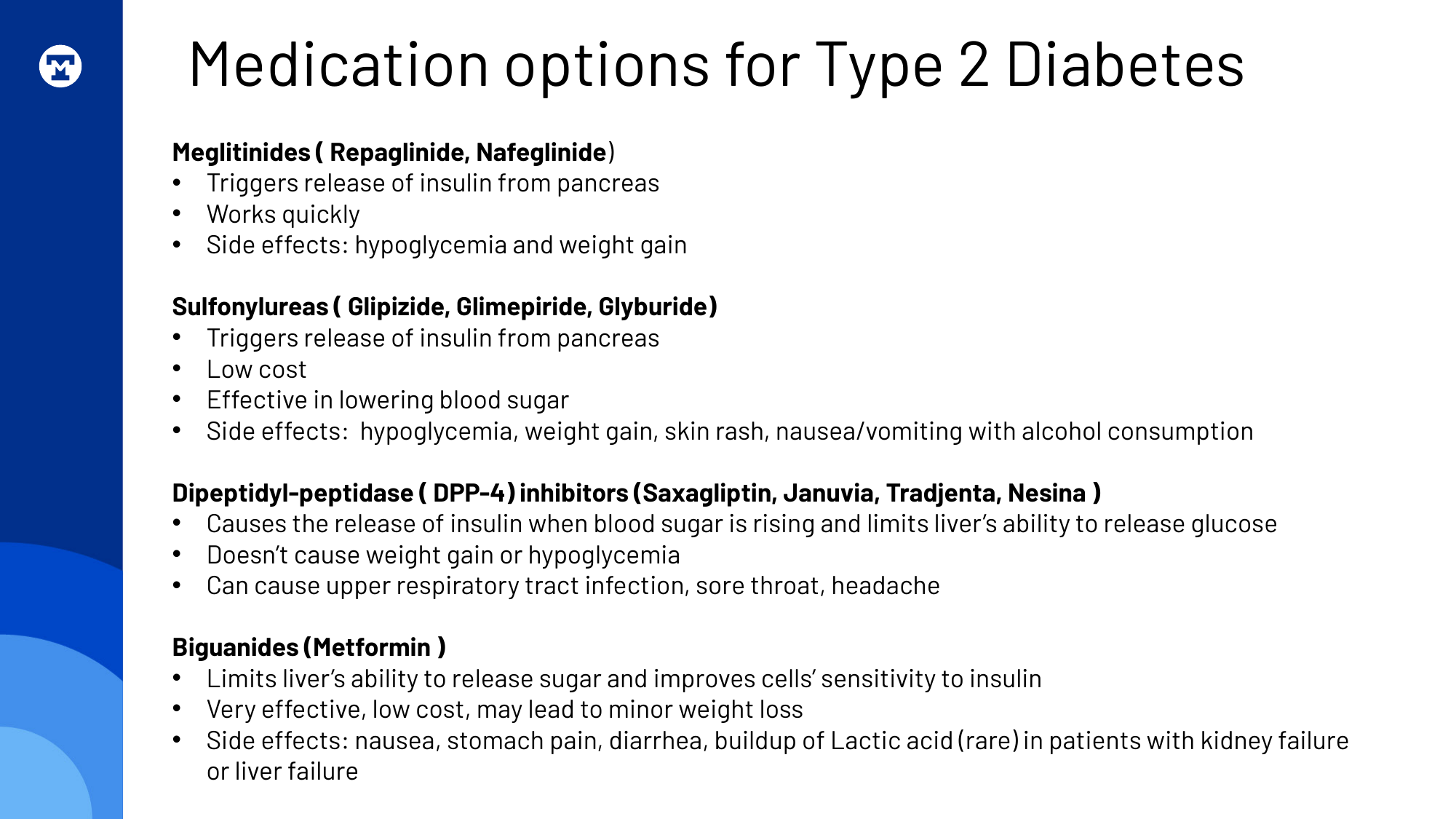

# Medication options for Type 2 Diabetes
Meglitinides ( Repaglinide, Nafeglinide)
Triggers release of insulin from pancreas
Works quickly
Side effects: hypoglycemia and weight gain

Sulfonylureas ( Glipizide, Glimepiride, Glyburide)
Triggers release of insulin from pancreas
Low cost
Effective in lowering blood sugar
Side effects:  hypoglycemia, weight gain, skin rash, nausea/vomiting with alcohol consumption

Dipeptidyl-peptidase ( DPP-4) inhibitors (Saxagliptin, Januvia, Tradjenta, Nesina )
Causes the release of insulin when blood sugar is rising and limits liver’s ability to release glucose
Doesn’t cause weight gain or hypoglycemia
Can cause upper respiratory tract infection, sore throat, headache

Biguanides (Metformin )
Limits liver’s ability to release sugar and improves cells’ sensitivity to insulin
Very effective, low cost, may lead to minor weight loss
Side effects: nausea, stomach pain, diarrhea, buildup of Lactic acid (rare) in patients with kidney failure or liver failure